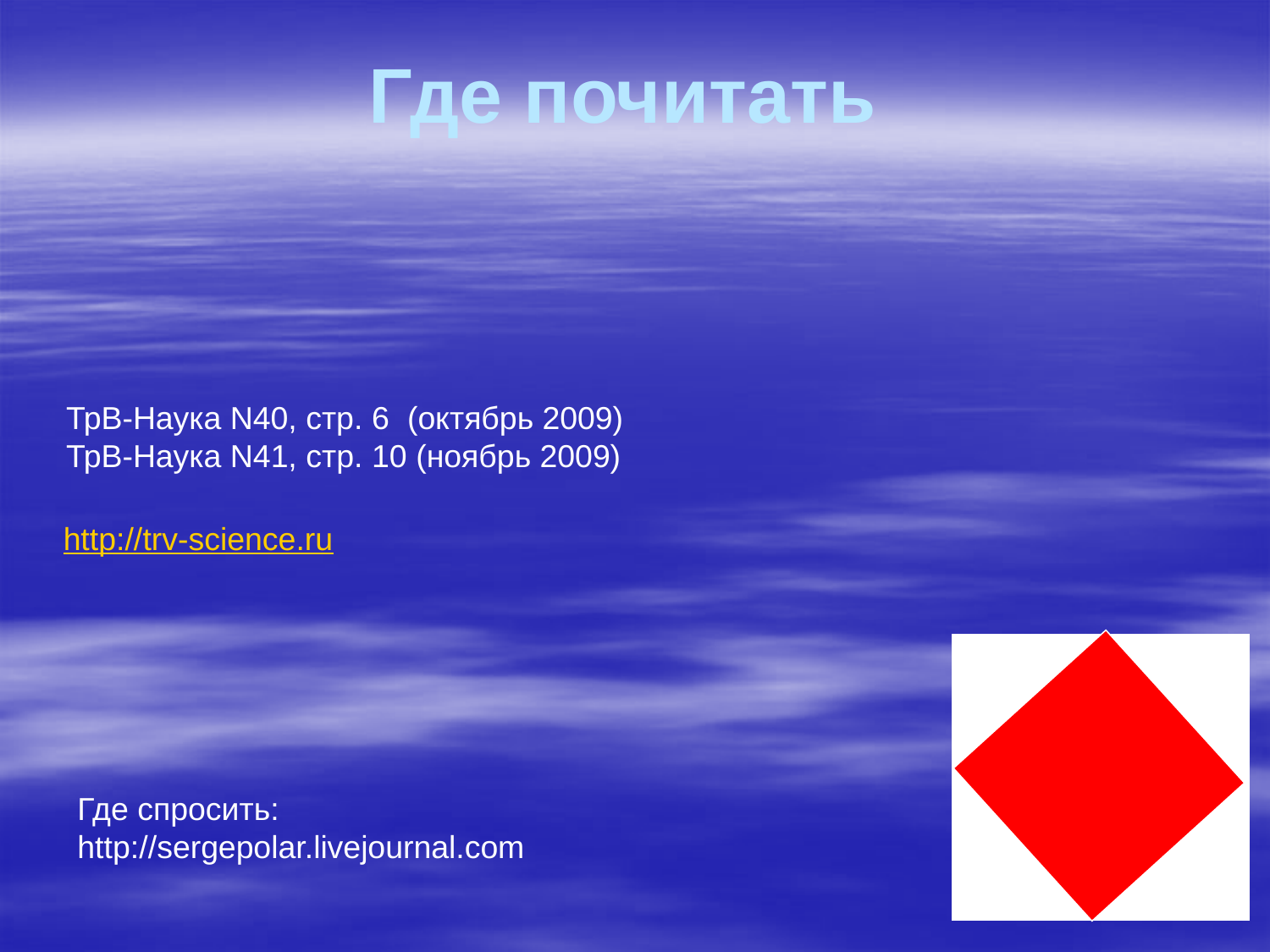

# Где почитать
ТрВ-Наука N40, стр. 6  (октябрь 2009)
ТрВ-Наука N41, стр. 10 (ноябрь 2009)
http://trv-science.ru

Где спросить:
http://sergepolar.livejournal.com